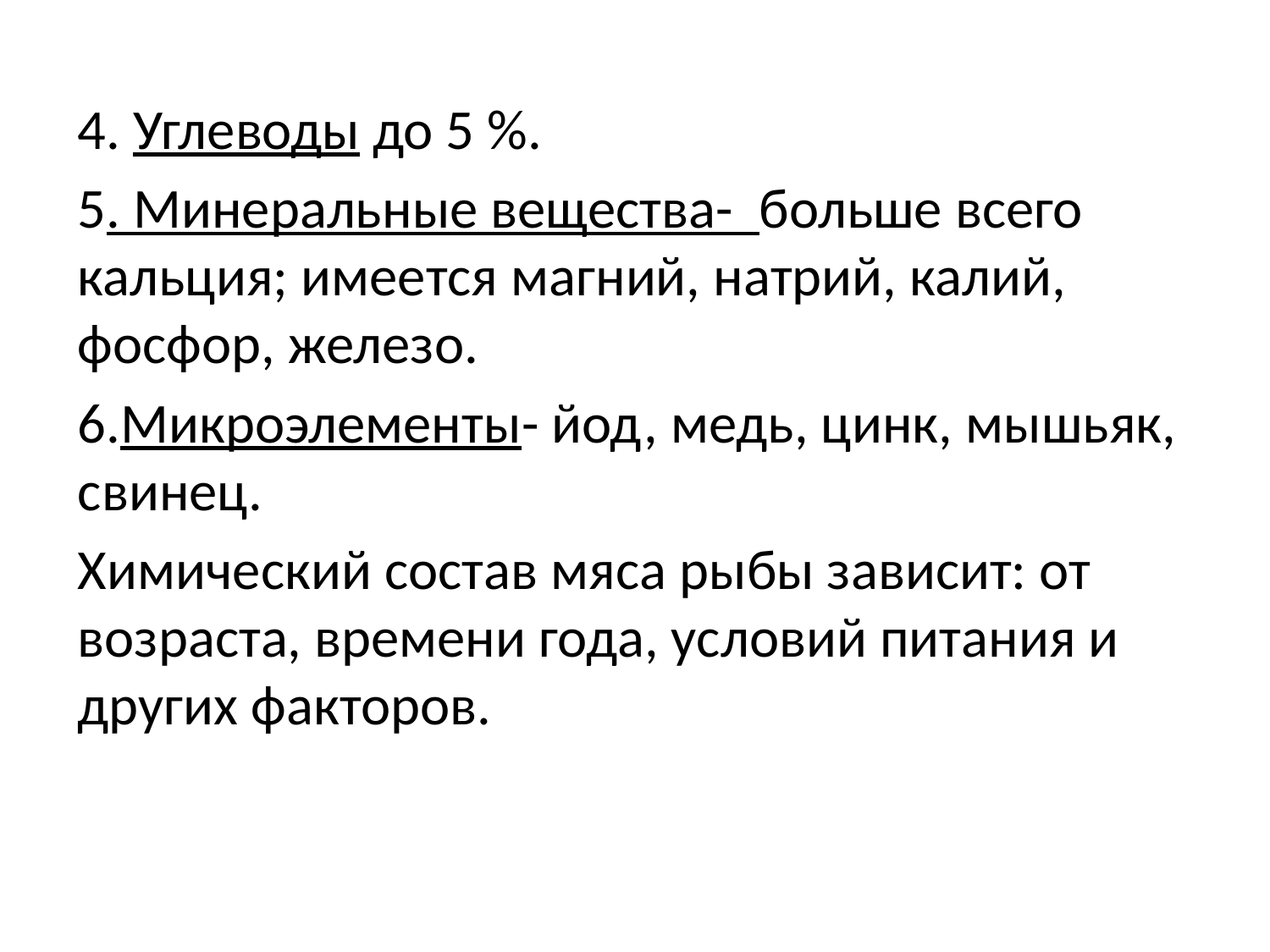

4. Углеводы до 5 %.
5. Минеральные вещества-  больше всего кальция; имеется магний, натрий, калий, фосфор, железо.
6.Микроэлементы- йод, медь, цинк, мышьяк, свинец.
Химический состав мяса рыбы зависит: от возраста, времени года, условий питания и других факторов.